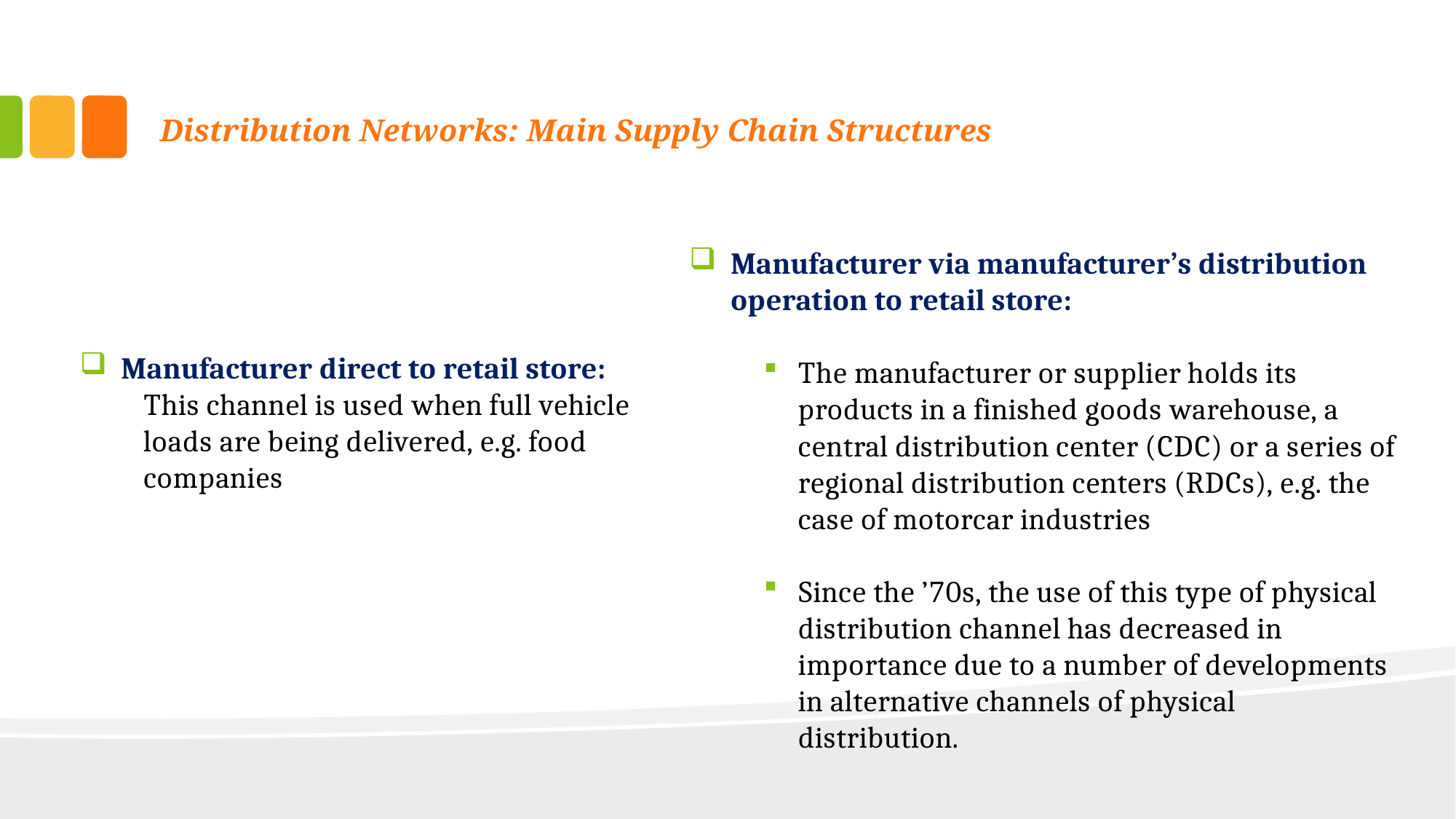

# Distribution Networks: Main Supply Chain Structures
Manufacturer via manufacturer’s distribution operation to retail store:

The manufacturer or supplier holds its products in a finished goods warehouse, a central distribution center (CDC) or a series of regional distribution centers (RDCs), e.g. the case of motorcar industries

Since the ’70s, the use of this type of physical distribution channel has decreased in importance due to a number of developments in alternative channels of physical distribution.
Manufacturer direct to retail store:
This channel is used when full vehicle loads are being delivered, e.g. food companies